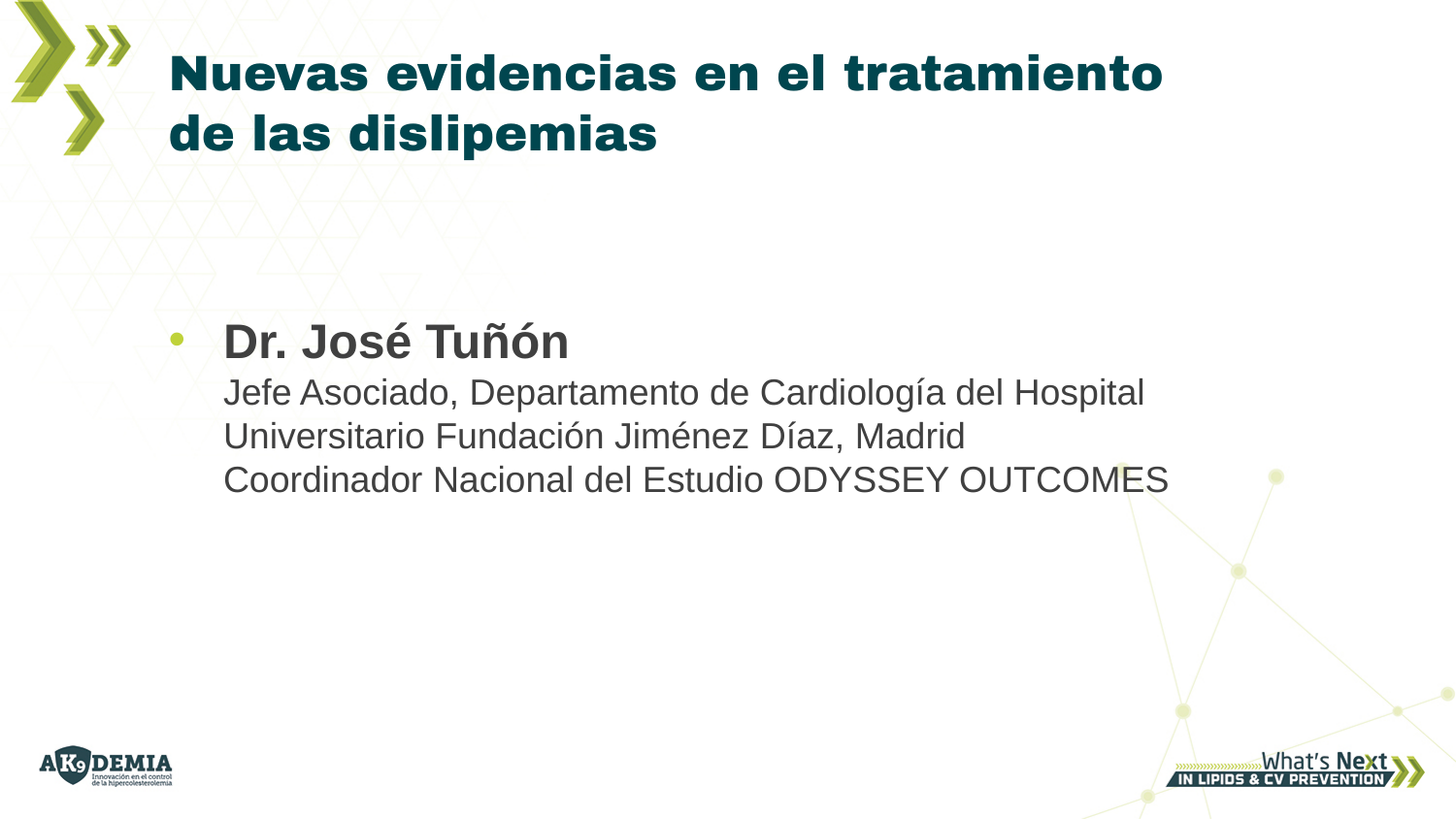

# Nuevas evidencias en el tratamiento de las dislipemias
Dr. José Tuñón
Jefe Asociado, Departamento de Cardiología del Hospital Universitario Fundación Jiménez Díaz, Madrid
Coordinador Nacional del Estudio ODYSSEY OUTCOMES